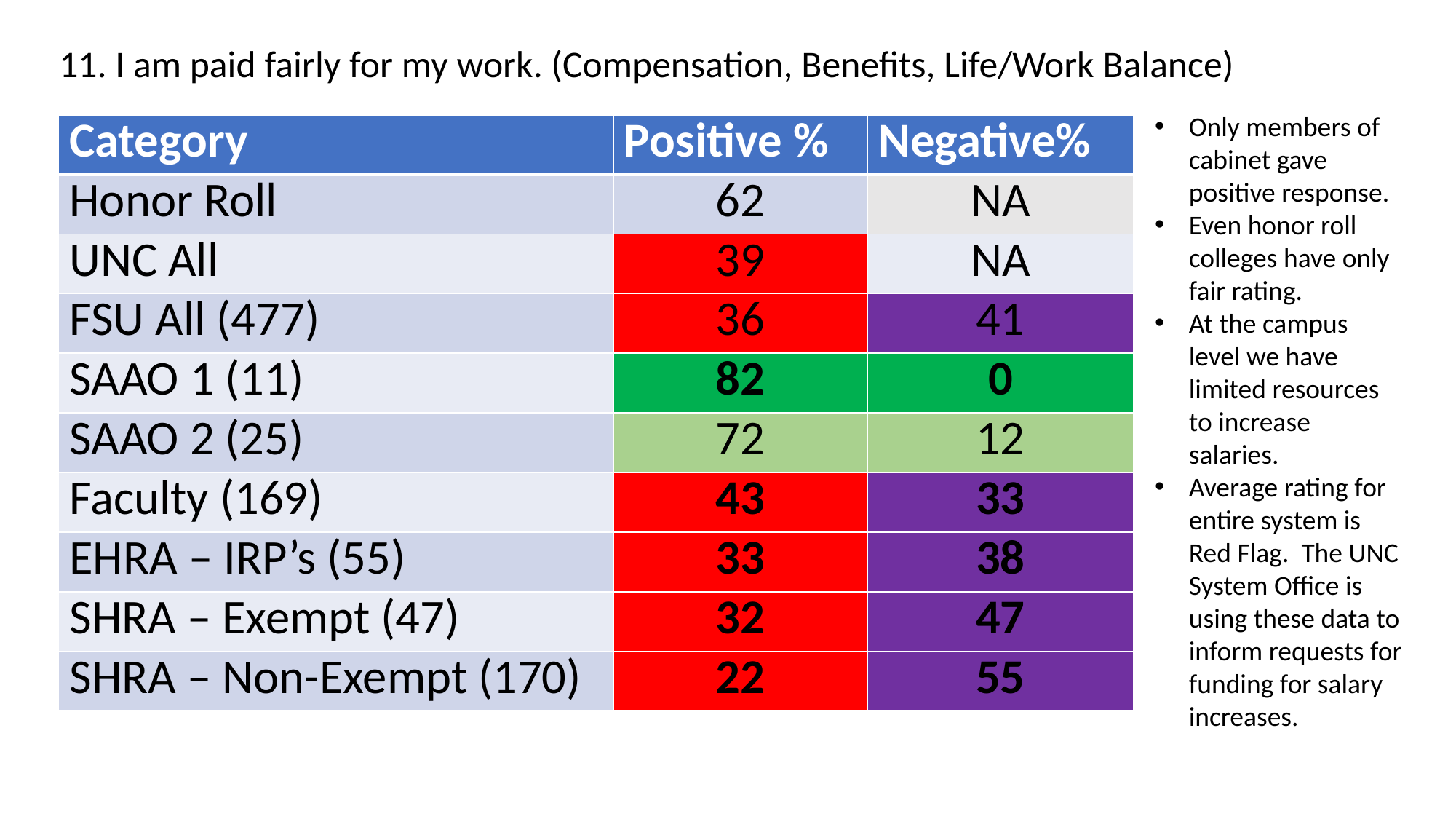

# 11. I am paid fairly for my work. (Compensation, Benefits, Life/Work Balance)
Only members of cabinet gave positive response.
Even honor roll colleges have only fair rating.
At the campus level we have limited resources to increase salaries.
Average rating for entire system is Red Flag.  The UNC System Office is using these data to inform requests for funding for salary increases.
| Category | Positive % | Negative% |
| --- | --- | --- |
| Honor Roll | 62 | NA |
| UNC All | 39 | NA |
| FSU All (477) | 36 | 41 |
| SAAO 1 (11) | 82 | 0 |
| SAAO 2 (25) | 72 | 12 |
| Faculty (169) | 43 | 33 |
| EHRA – IRP’s (55) | 33 | 38 |
| SHRA – Exempt (47) | 32 | 47 |
| SHRA – Non-Exempt (170) | 22 | 55 |